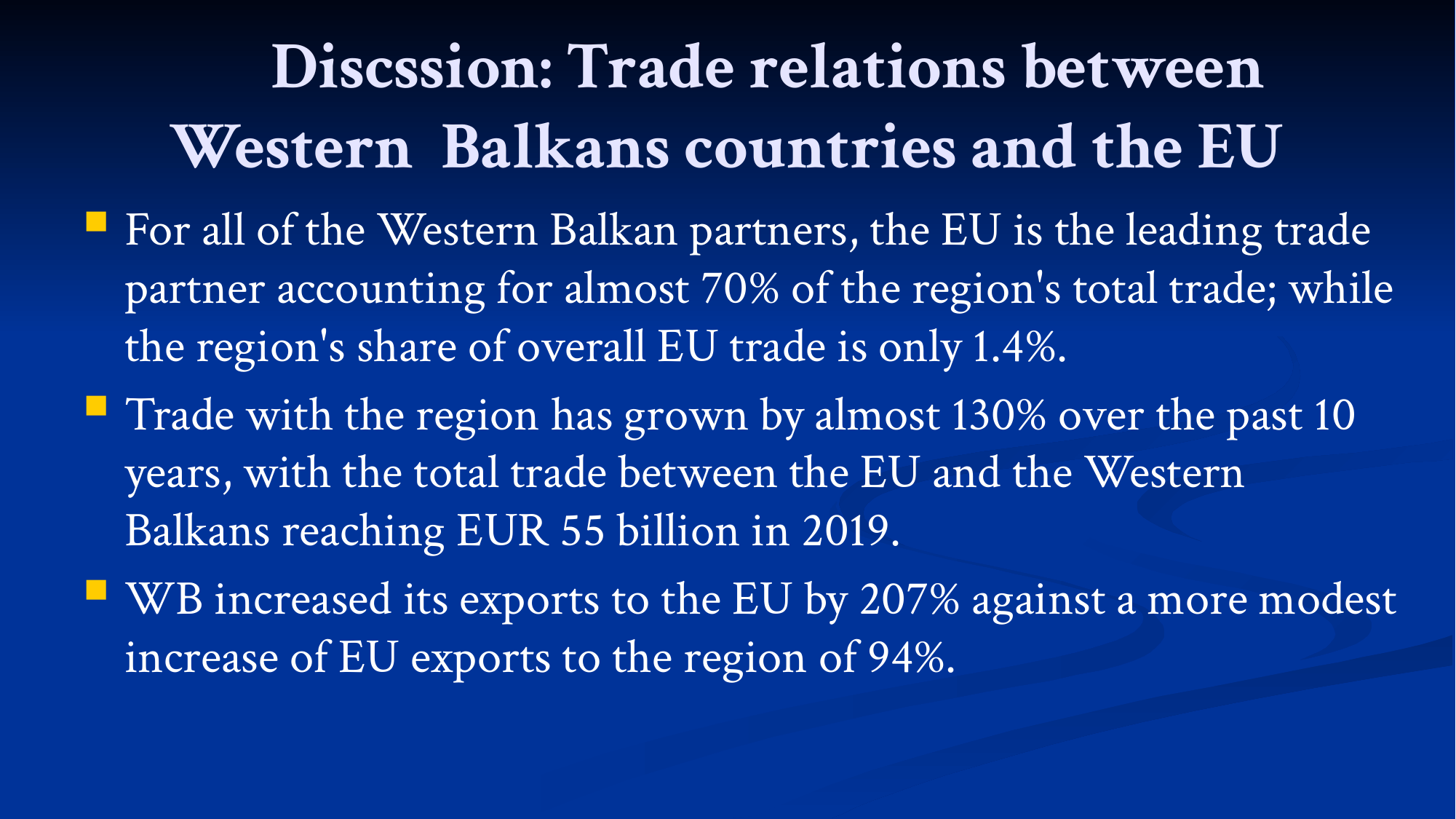

# Discssion: Trade relations between Western  Balkans countries and the EU
For all of the Western Balkan partners, the EU is the leading trade partner accounting for almost 70% of the region's total trade; while the region's share of overall EU trade is only 1.4%.
Trade with the region has grown by almost 130% over the past 10 years, with the total trade between the EU and the Western Balkans reaching EUR 55 billion in 2019.
WB increased its exports to the EU by 207% against a more modest increase of EU exports to the region of 94%.